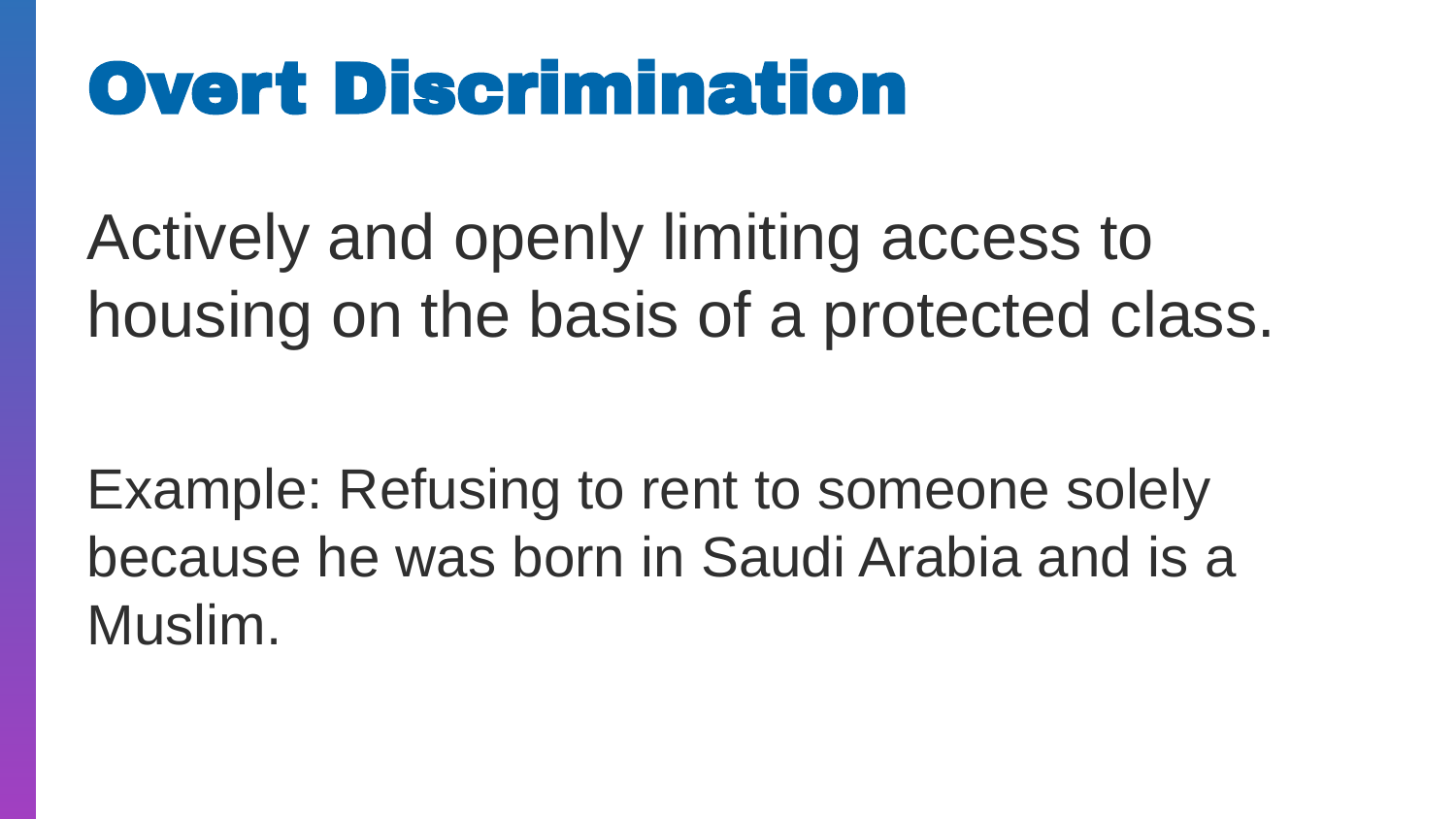

# Overt Discrimination
Actively and openly limiting access to housing on the basis of a protected class.

Example: Refusing to rent to someone solely because he was born in Saudi Arabia and is a Muslim.
59